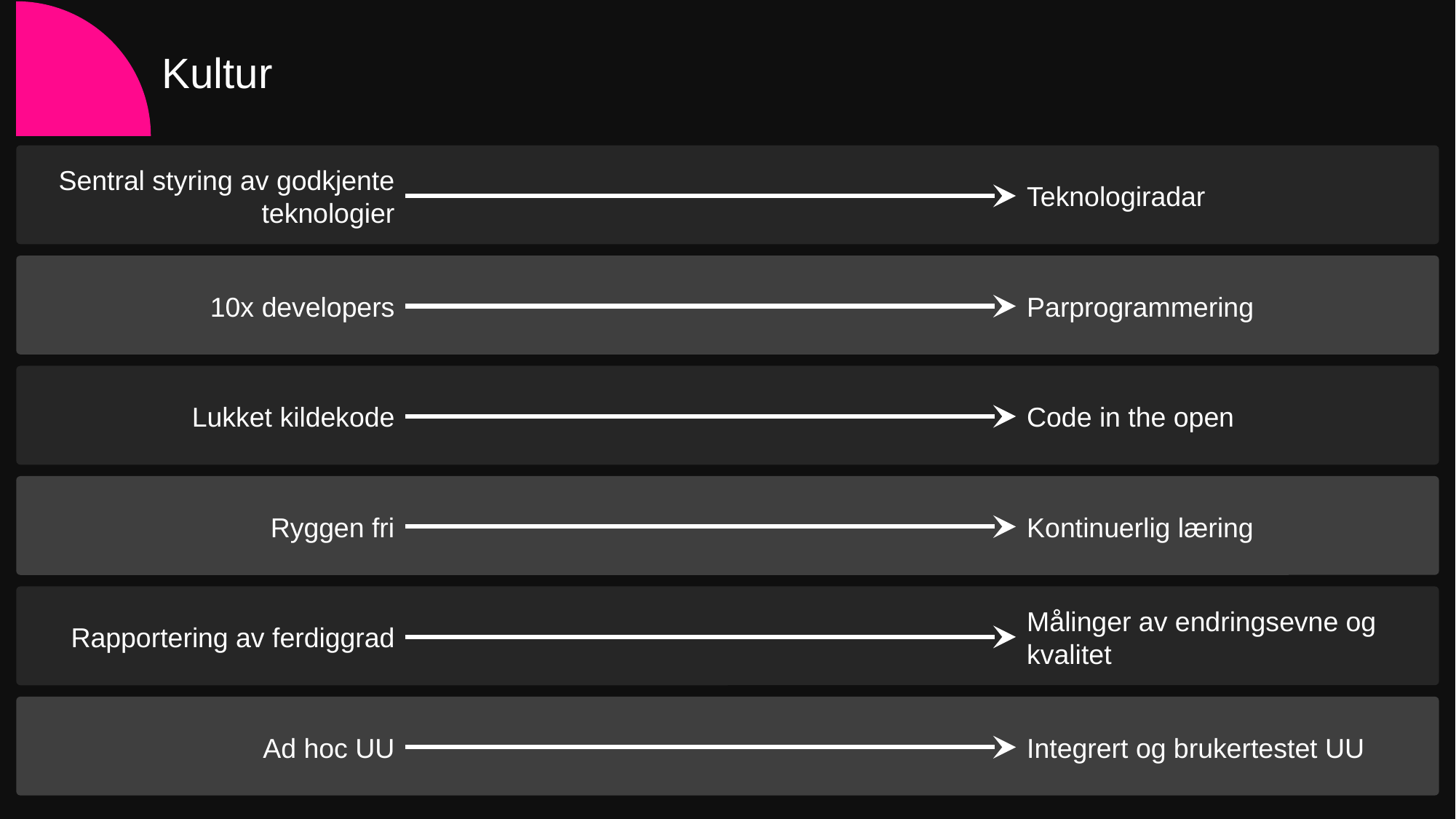

Kultur

Sentral styring av godkjente teknologier
Teknologiradar

10x developers
Parprogrammering

Lukket kildekode
Code in the open

Ryggen fri
Kontinuerlig læring

Rapportering av ferdiggrad
Målinger av endringsevne og kvalitet

Ad hoc UU
Integrert og brukertestet UU